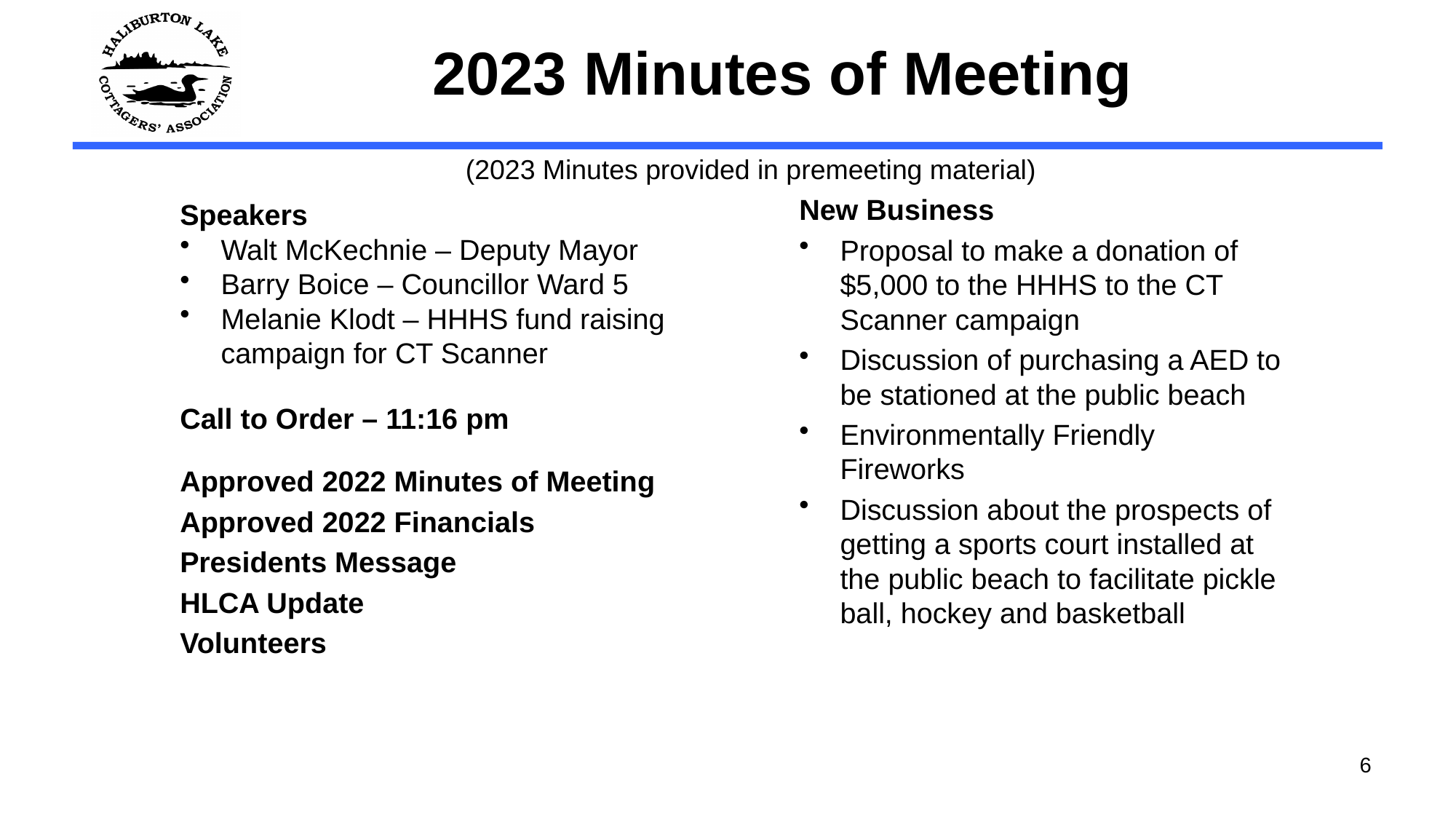

# 2023 Minutes of Meeting
(2023 Minutes provided in premeeting material)

New Business
Proposal to make a donation of $5,000 to the HHHS to the CT Scanner campaign
Discussion of purchasing a AED to be stationed at the public beach
Environmentally Friendly Fireworks
Discussion about the prospects of getting a sports court installed at the public beach to facilitate pickle ball, hockey and basketball

Speakers
Walt McKechnie – Deputy Mayor
Barry Boice – Councillor Ward 5
Melanie Klodt – HHHS fund raising campaign for CT Scanner

Call to Order – 11:16 pm

Approved 2022 Minutes of Meeting
Approved 2022 Financials
Presidents Message
HLCA Update
Volunteers

6